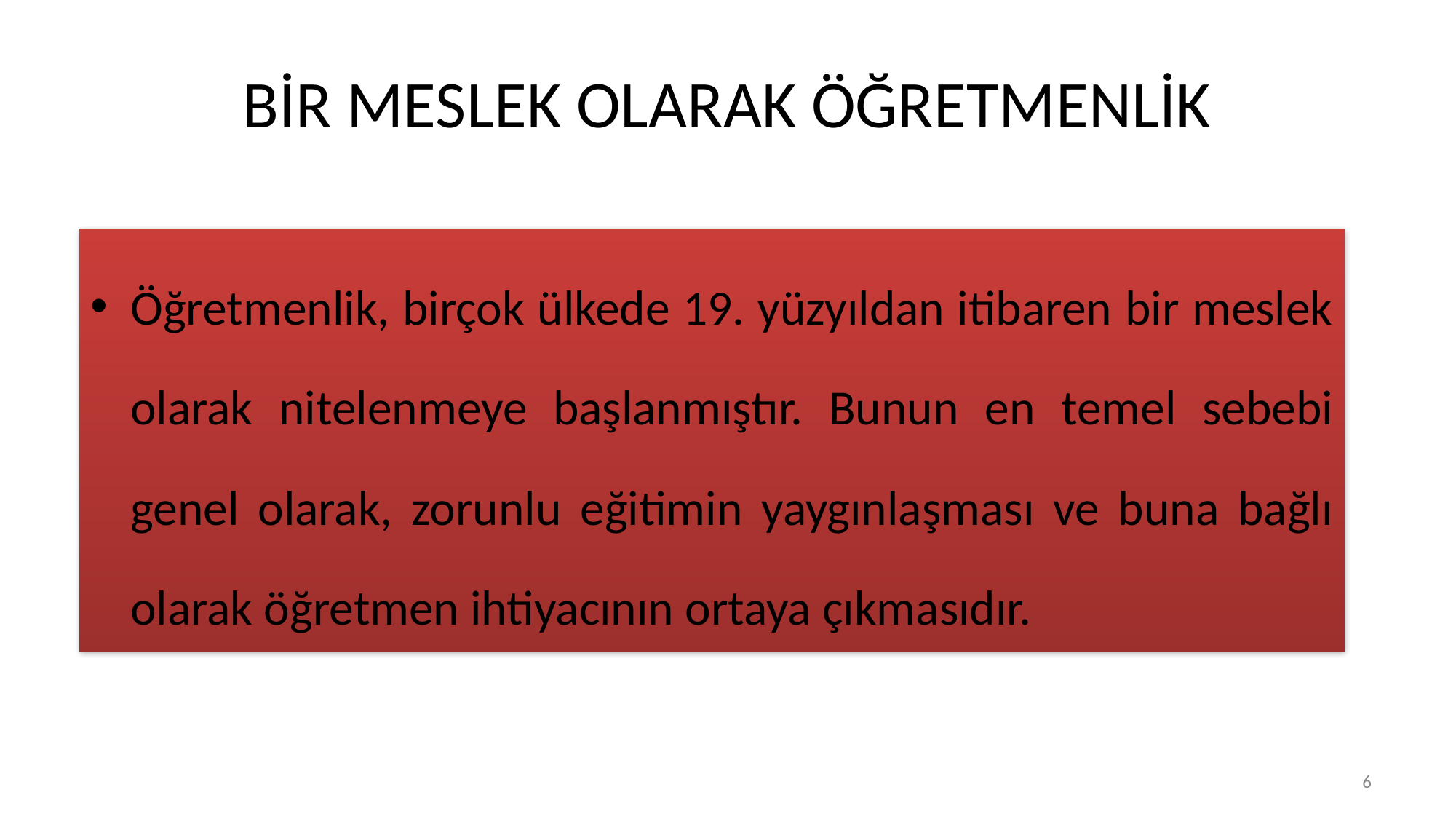

# BİR MESLEK OLARAK ÖĞRETMENLİK
Öğretmenlik, birçok ülkede 19. yüzyıldan itibaren bir meslek olarak nitelenmeye başlanmıştır. Bunun en temel sebebi genel olarak, zorunlu eğitimin yaygınlaşması ve buna bağlı olarak öğretmen ihtiyacının ortaya çıkmasıdır.
6